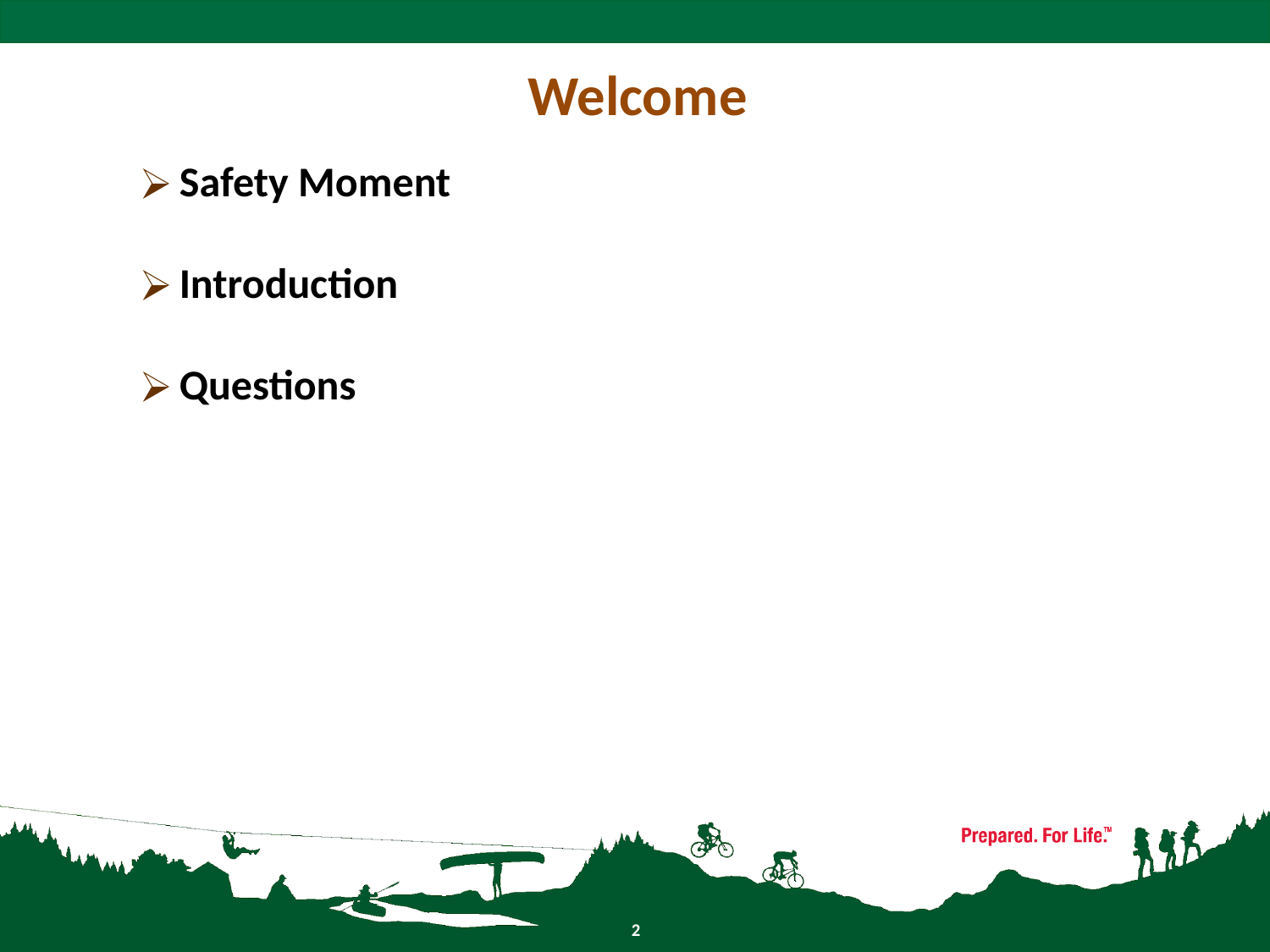

# Welcome
Safety Moment

Introduction

Questions

2